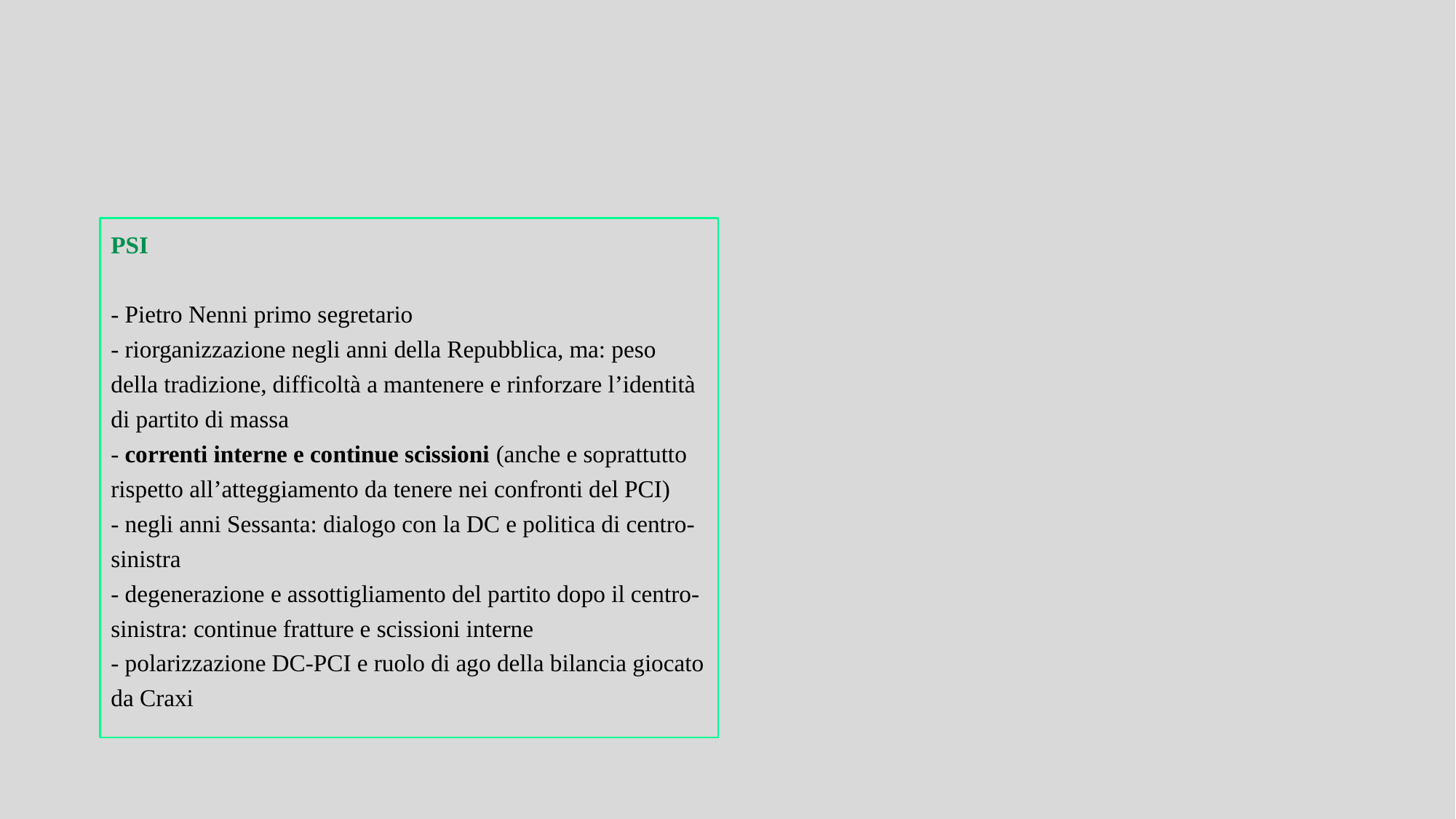

PSI

- Pietro Nenni primo segretario
- riorganizzazione negli anni della Repubblica, ma: peso della tradizione, difficoltà a mantenere e rinforzare l’identità di partito di massa
- correnti interne e continue scissioni (anche e soprattutto rispetto all’atteggiamento da tenere nei confronti del PCI)
- negli anni Sessanta: dialogo con la DC e politica di centro-sinistra
- degenerazione e assottigliamento del partito dopo il centro-sinistra: continue fratture e scissioni interne
- polarizzazione DC-PCI e ruolo di ago della bilancia giocato da Craxi